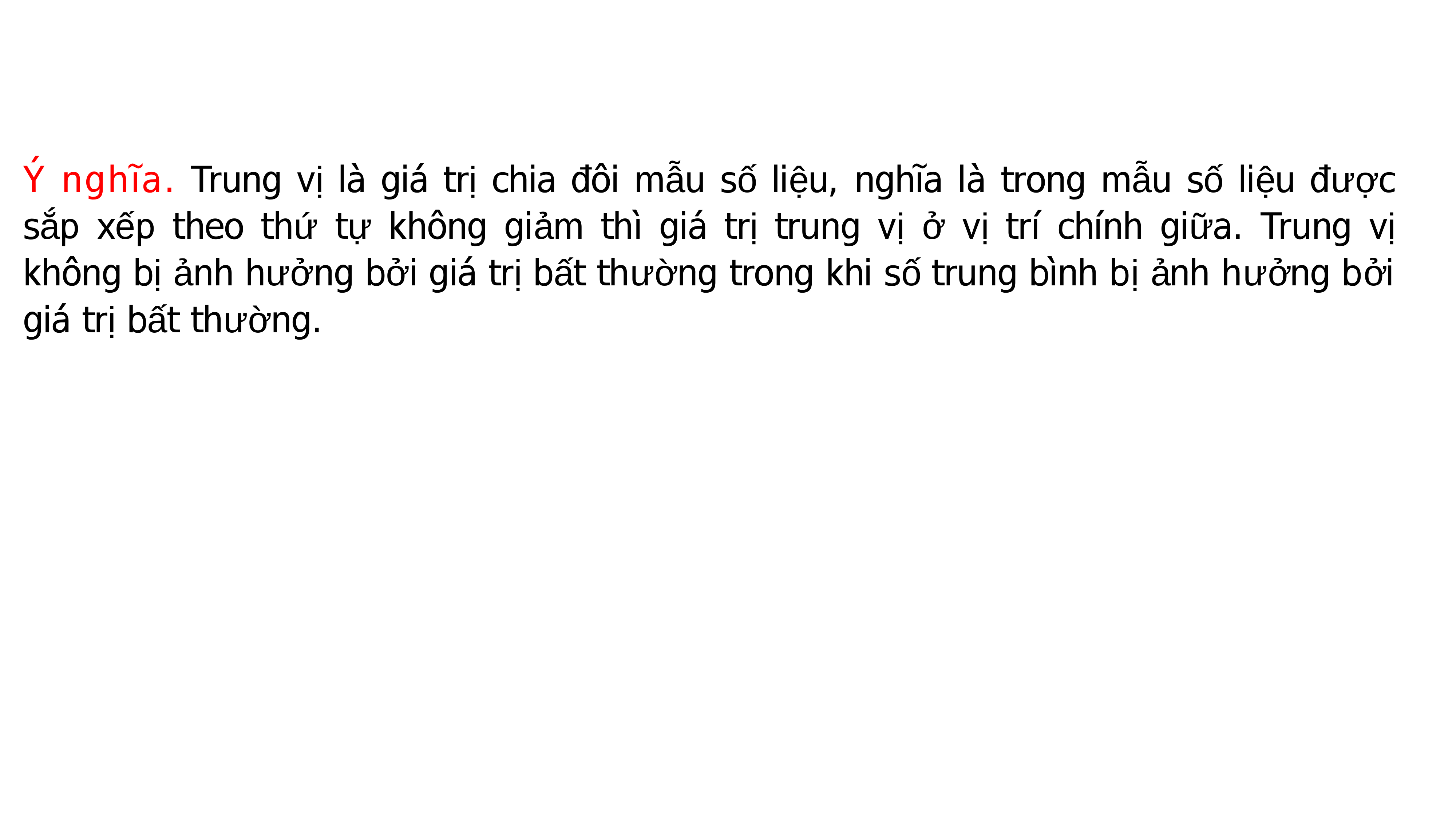

Ý nghĩa. Trung vị là giá trị chia đôi mẫu số liệu, nghĩa là trong mẫu số liệu được sắp xếp theo thứ tự không giảm thì giá trị trung vị ở vị trí chính giữa. Trung vị không bị ảnh hưởng bởi giá trị bất thường trong khi số trung bình bị ảnh hưởng bởi giá trị bất thường.